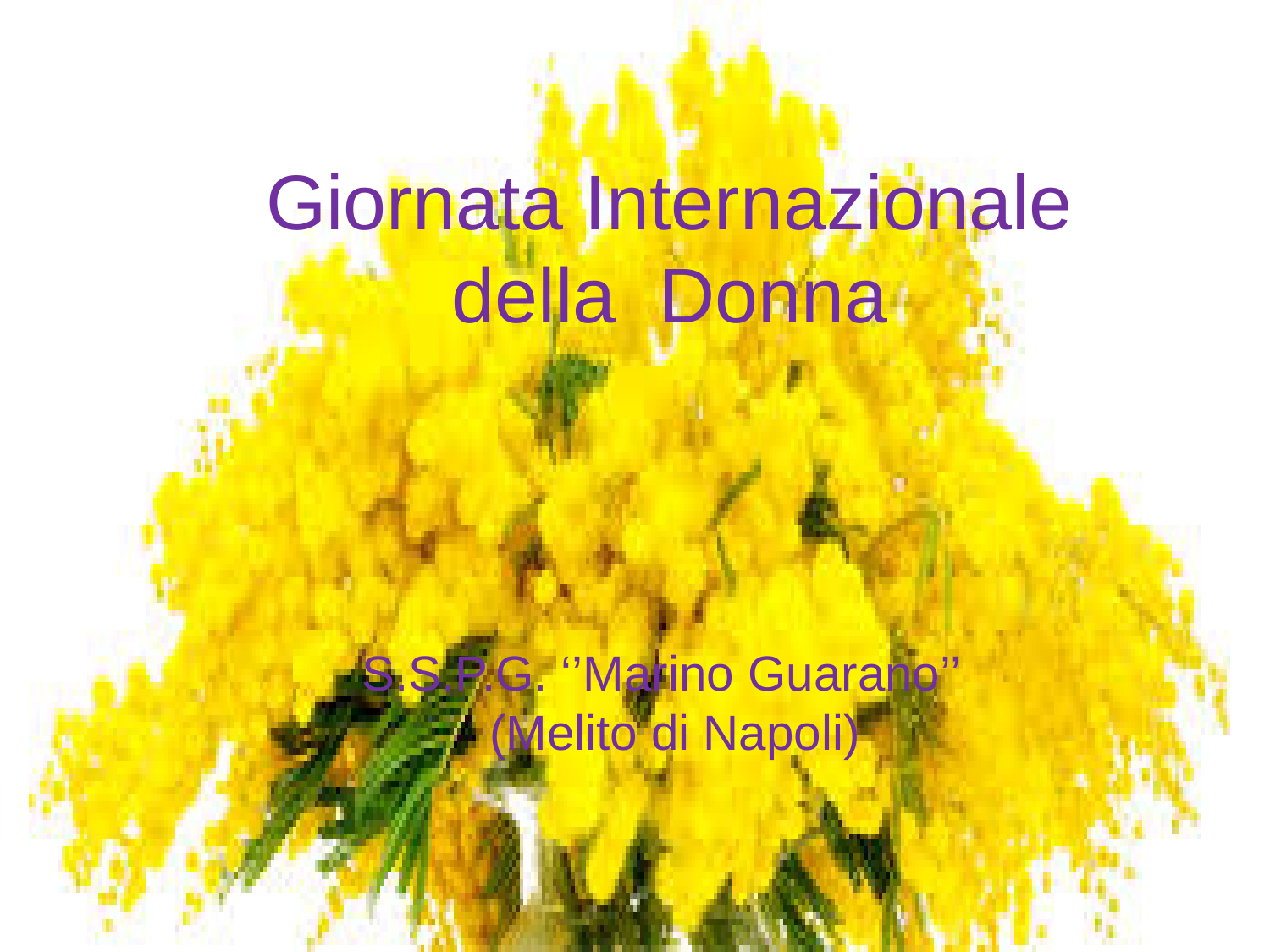

Giornata Internazionale della  Donna
# S.S.P.G. ‘’Marino Guarano’’ (Melito di Napoli)